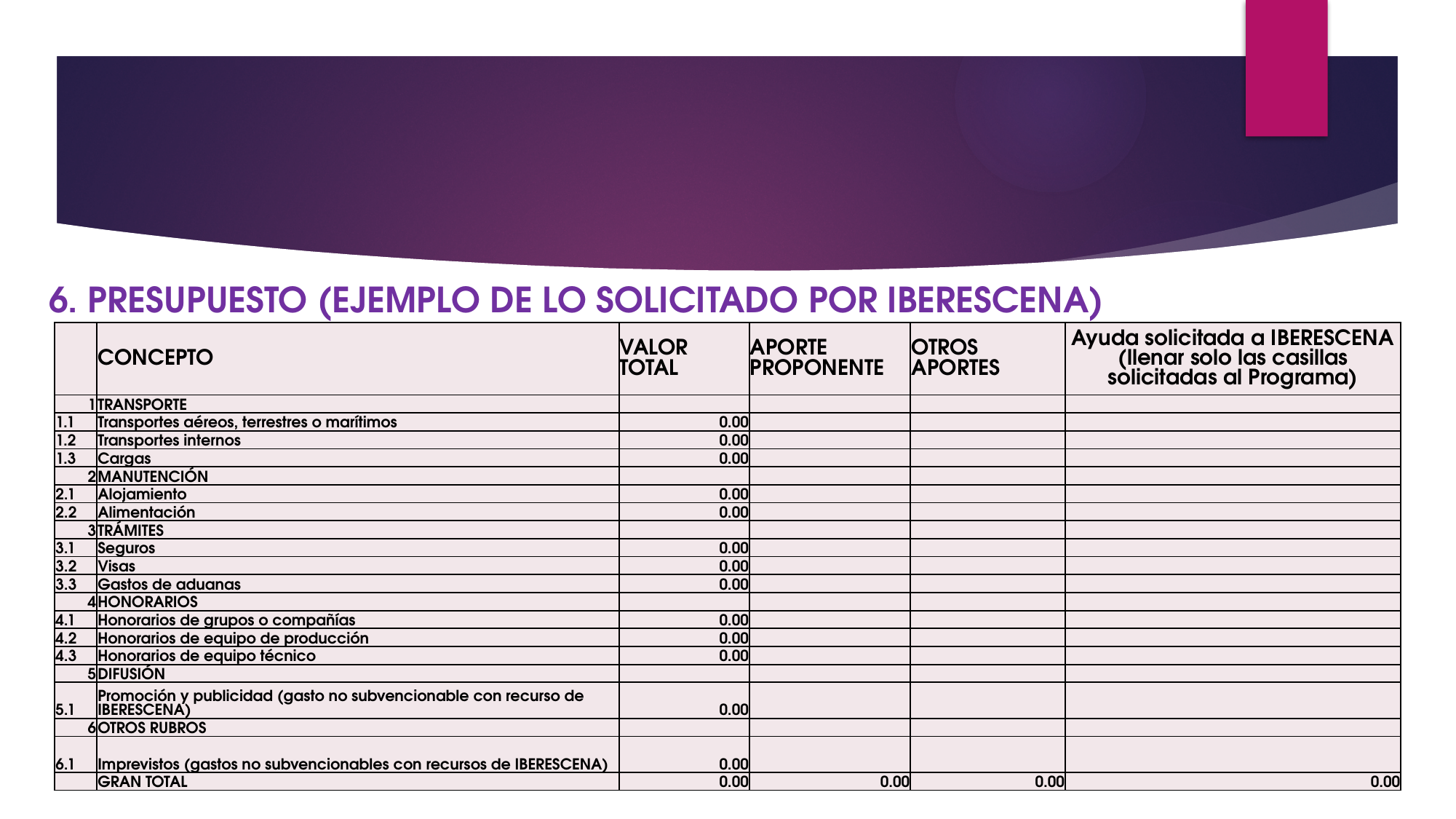

6. PRESUPUESTO (EJEMPLO DE LO SOLICITADO POR IBERESCENA)

|  | CONCEPTO | VALOR TOTAL | APORTE PROPONENTE | OTROS APORTES | Ayuda solicitada a IBERESCENA (llenar solo las casillas solicitadas al Programa) |
| --- | --- | --- | --- | --- | --- |
| 1 | TRANSPORTE |  |  |  |  |
| 1.1 | Transportes aéreos, terrestres o marítimos | 0.00 |  |  |  |
| 1.2 | Transportes internos | 0.00 |  |  |  |
| 1.3 | Cargas | 0.00 |  |  |  |
| 2 | MANUTENCIÓN |  |  |  |  |
| 2.1 | Alojamiento | 0.00 |  |  |  |
| 2.2 | Alimentación | 0.00 |  |  |  |
| 3 | TRÁMITES |  |  |  |  |
| 3.1 | Seguros | 0.00 |  |  |  |
| 3.2 | Visas | 0.00 |  |  |  |
| 3.3 | Gastos de aduanas | 0.00 |  |  |  |
| 4 | HONORARIOS |  |  |  |  |
| 4.1 | Honorarios de grupos o compañías | 0.00 |  |  |  |
| 4.2 | Honorarios de equipo de producción | 0.00 |  |  |  |
| 4.3 | Honorarios de equipo técnico | 0.00 |  |  |  |
| 5 | DIFUSIÓN |  |  |  |  |
| 5.1 | Promoción y publicidad (gasto no subvencionable con recurso de IBERESCENA) | 0.00 |  |  |  |
| 6 | OTROS RUBROS |  |  |  |  |
| 6.1 | Imprevistos (gastos no subvencionables con recursos de IBERESCENA) | 0.00 |  |  |  |
|  | GRAN TOTAL | 0.00 | 0.00 | 0.00 | 0.00 |